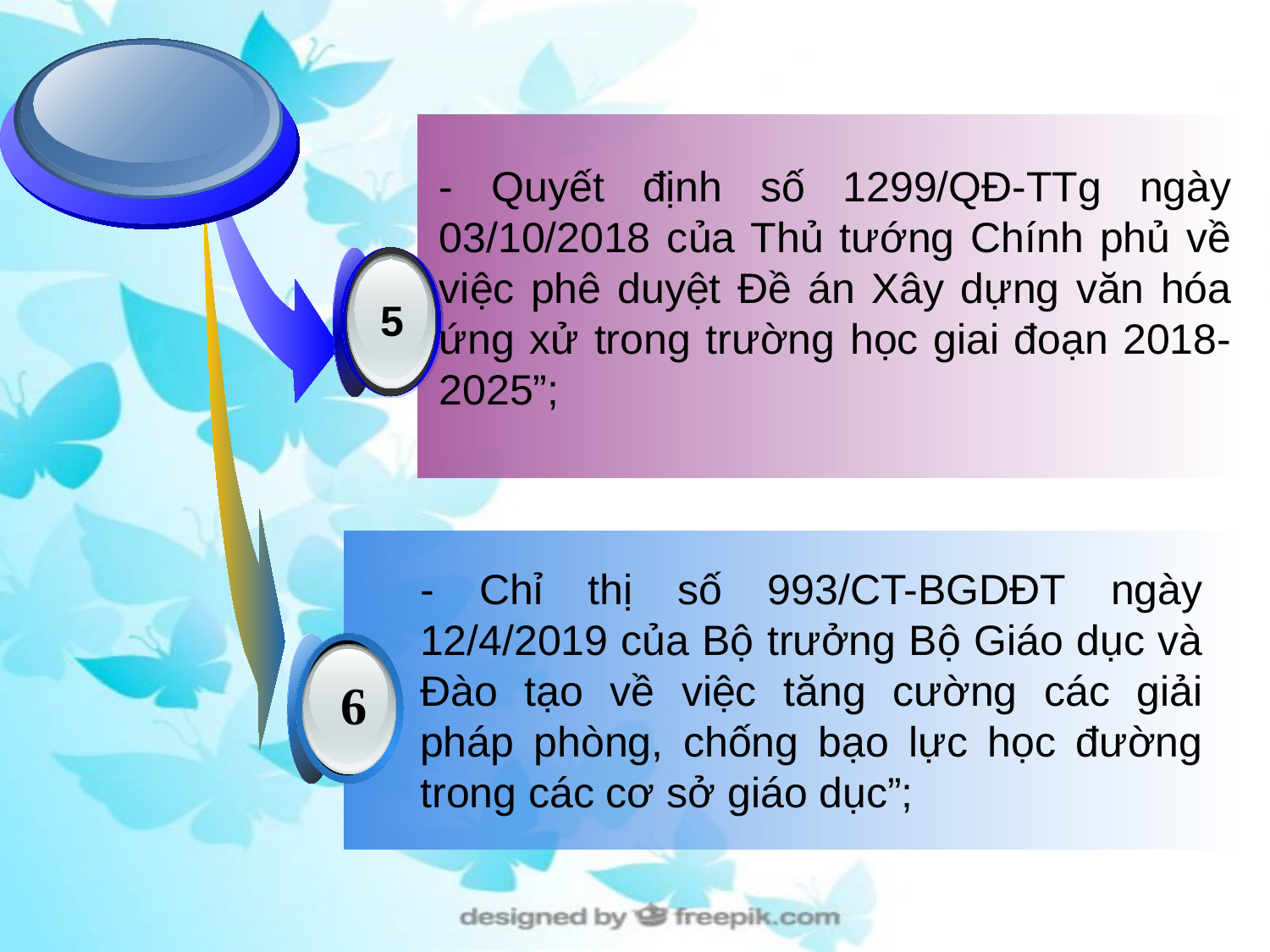

5

- Quyết định số 1299/QĐ-TTg ngày 03/10/2018 của Thủ tướng Chính phủ về việc phê duyệt Đề án Xây dựng văn hóa ứng xử trong trường học giai đoạn 2018-2025”;

6
- Chỉ thị số 993/CT-BGDĐT ngày 12/4/2019 của Bộ trưởng Bộ Giáo dục và Đào tạo về việc tăng cường các giải pháp phòng, chống bạo lực học đường trong các cơ sở giáo dục”;